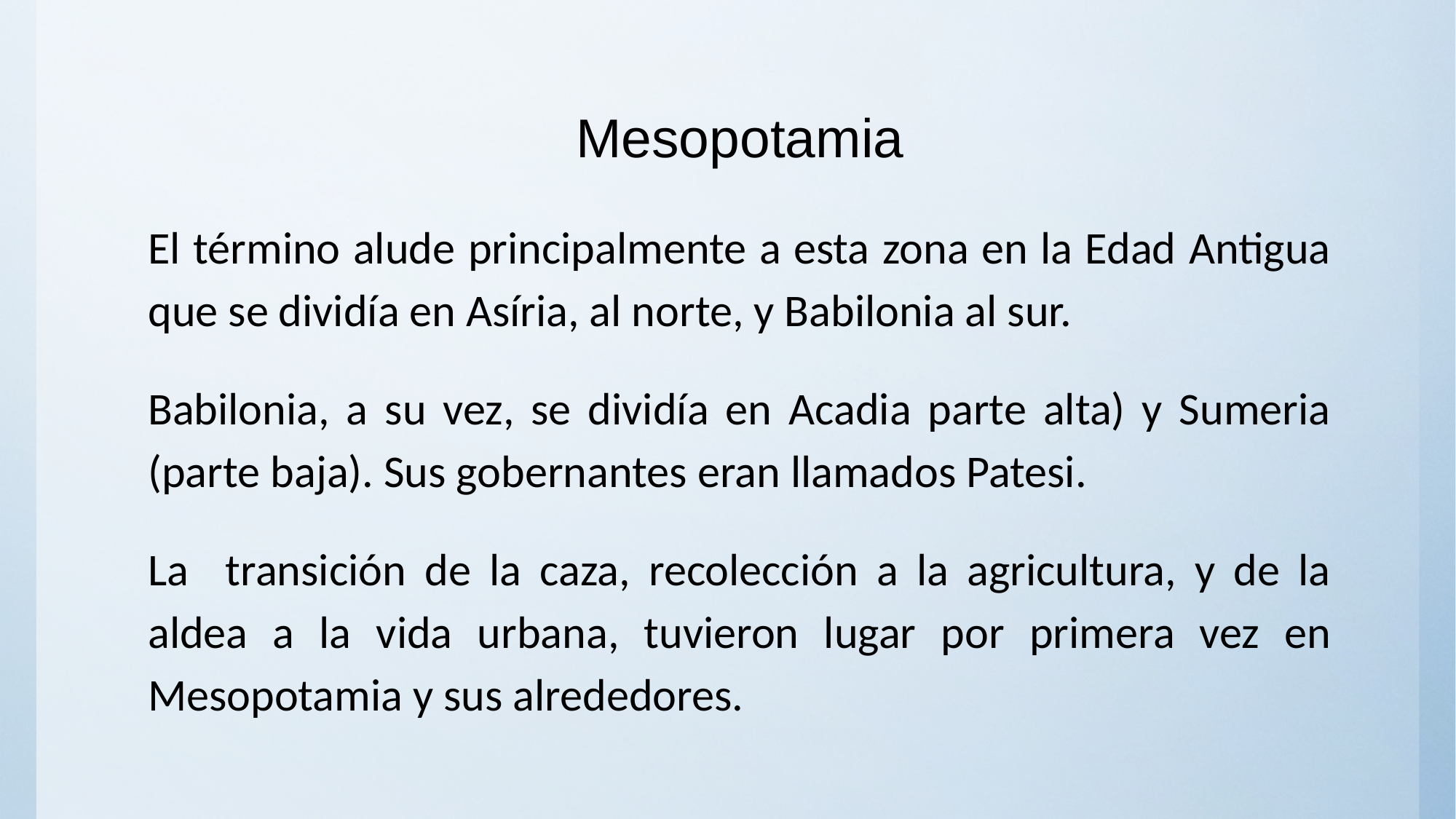

# Mesopotamia
El término alude principalmente a esta zona en la Edad Antigua que se dividía en Asíria, al norte, y Babilonia al sur.
Babilonia, a su vez, se dividía en Acadia parte alta) y Sumeria (parte baja). Sus gobernantes eran llamados Patesi.
La  transición de la caza, recolección a la agricultura, y de la aldea a la vida urbana, tuvieron lugar por primera vez en Mesopotamia y sus alrededores.